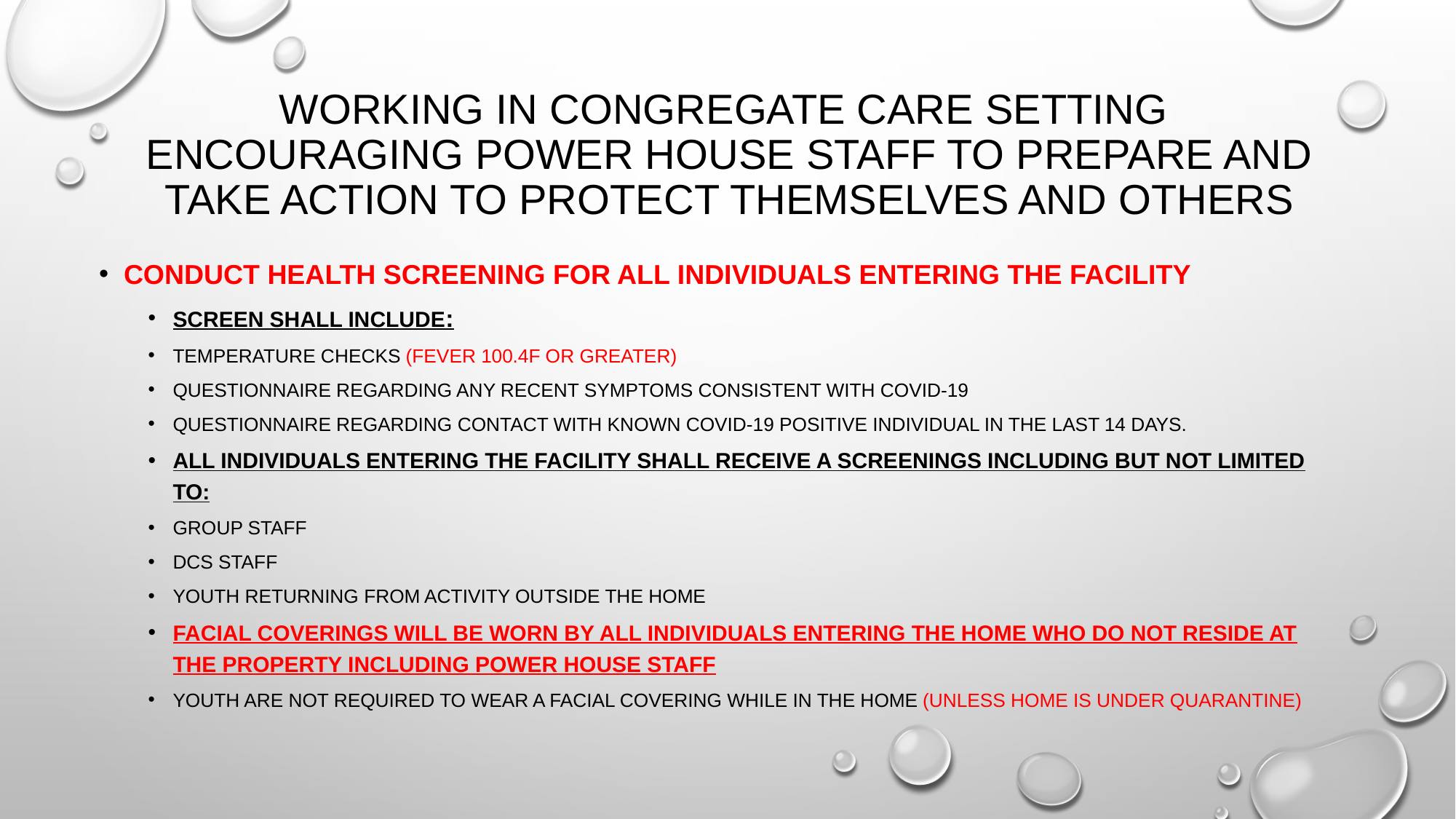

# working in congregate care setting encouraging power house staff to prepare and take action to protect themselves and others
Conduct health screening for all individuals entering the facility
Screen shall include:
Temperature checks (fever 100.4F or greater)
Questionnaire regarding any recent symptoms consistent with covid-19
Questionnaire regarding contact with known covid-19 positive individual in the last 14 days.
All individuals entering the facility shall receive a screenings including but not limited to:
Group staff
Dcs staff
Youth returning from activity outside the home
Facial coverings will be worn by all individuals entering the home who do not reside at the property including power house staff
Youth are not required to wear a facial covering while in the home (unless home is under quarantine)